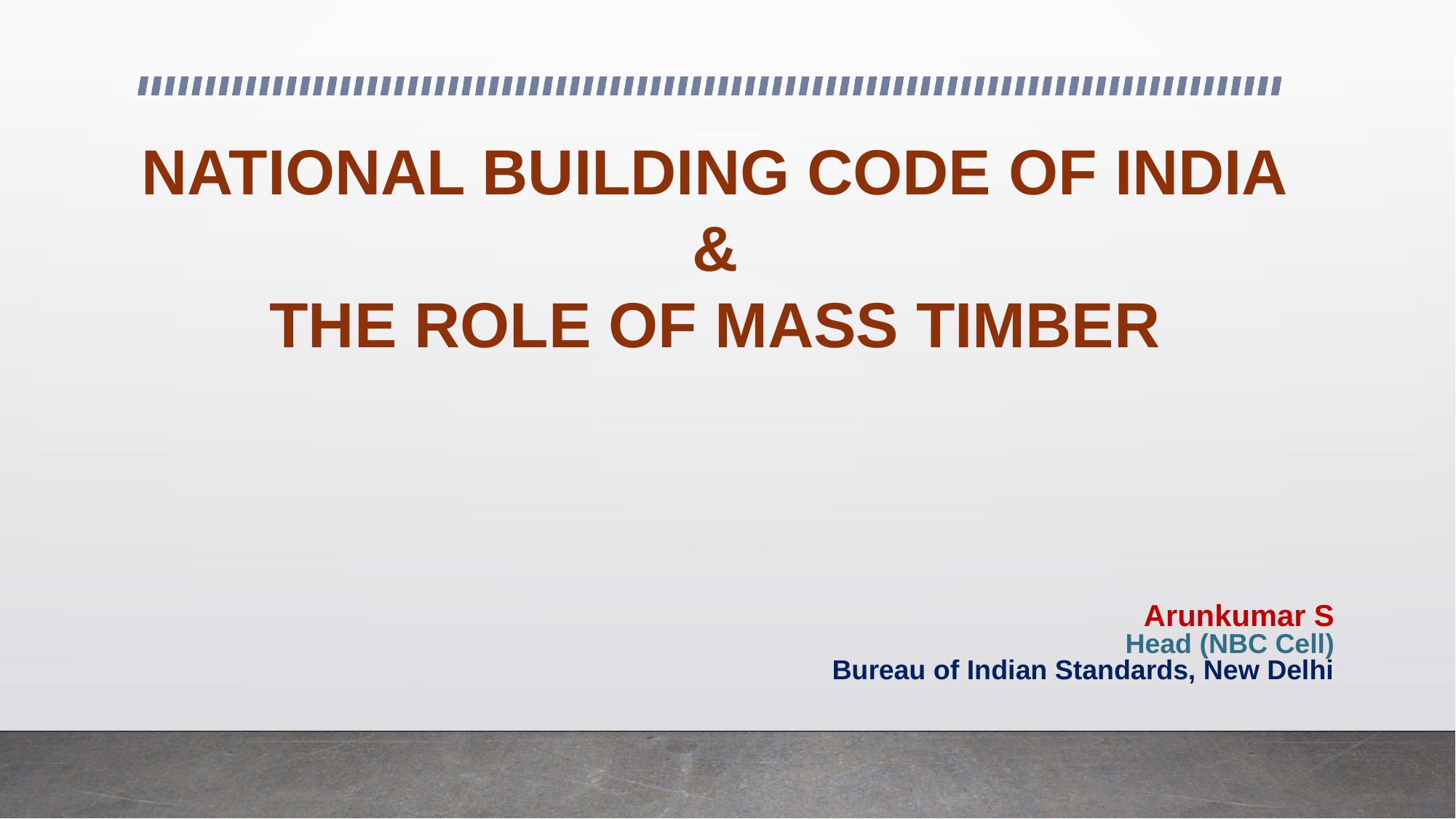

NATIONAL BUILDING CODE OF INDIA
&
THE ROLE OF MASS TIMBER

Arunkumar S
 Head (NBC Cell)
Bureau of Indian Standards, New Delhi